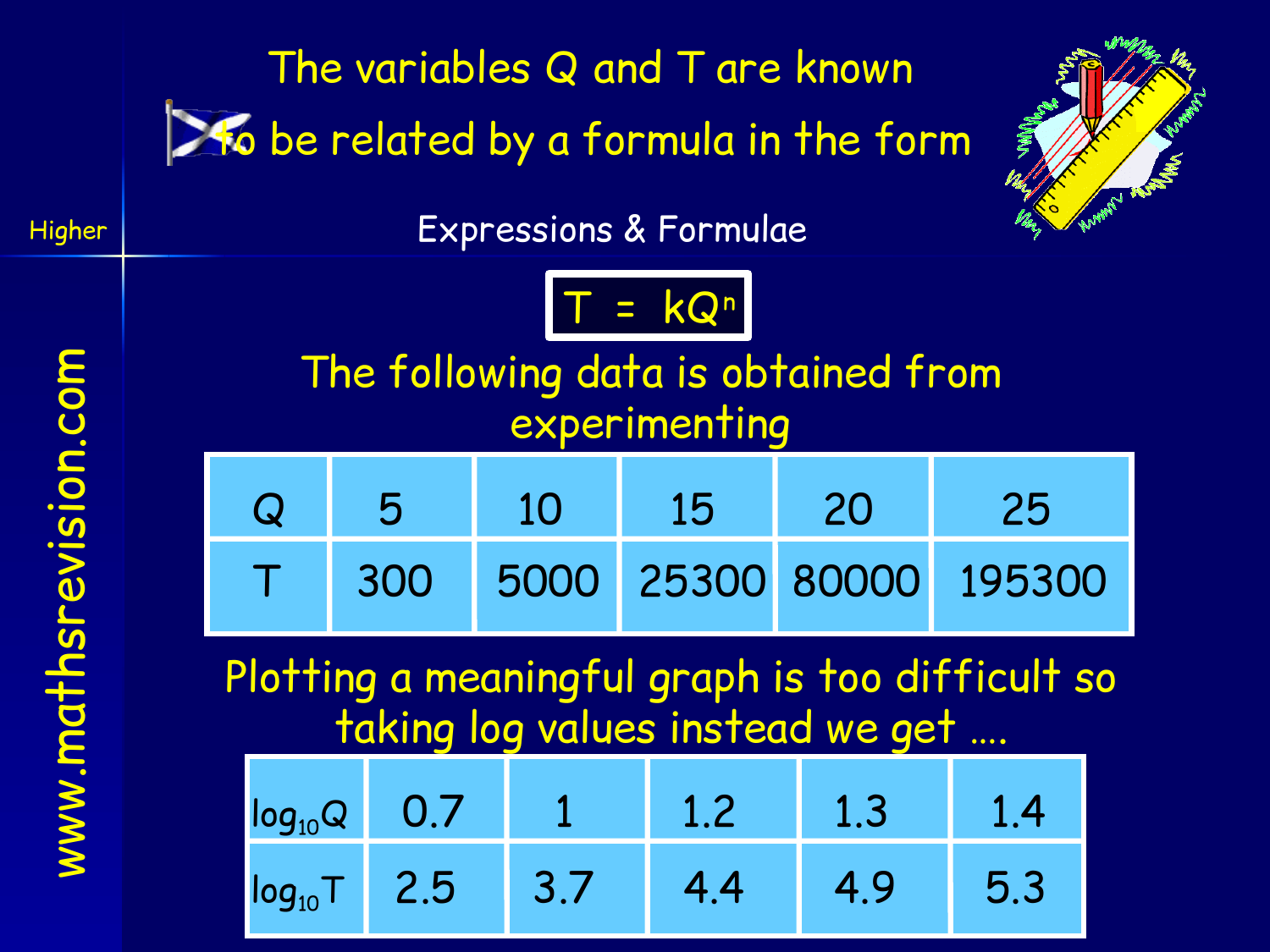

The variables Q and T are known
to be related by a formula in the form
T  =  kQn
The following data is obtained from experimenting

Q	5	 10	   15	     20	         25
T      300     5000   25300  80000   195300
Plotting a meaningful graph is too difficult so taking log values instead we get ….

log10Q	  0.7	    1	    1.2	      1.3        1.4
log10T    2.5      3.7       4.4       4.9       5.3